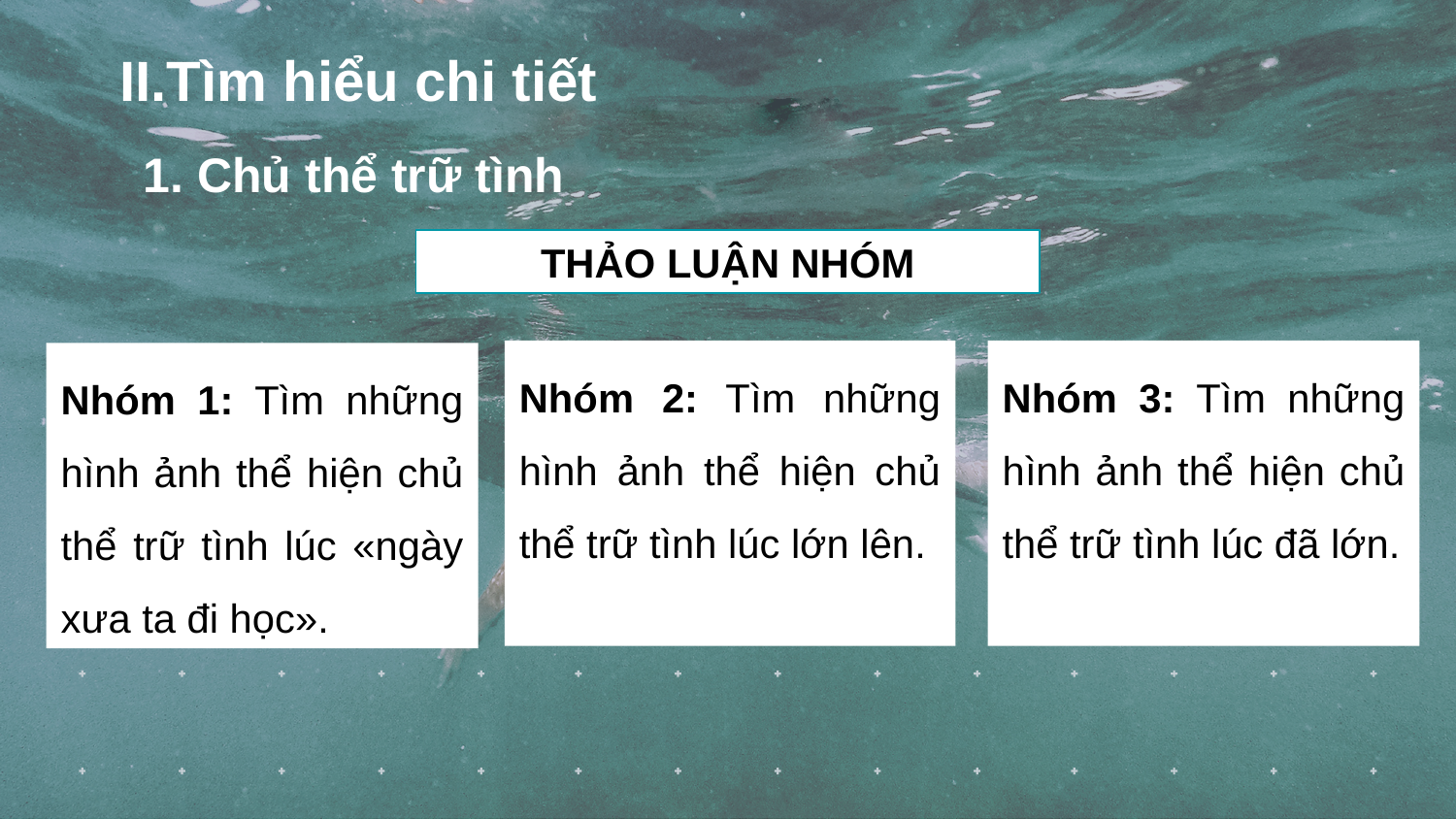

# II.Tìm hiểu chi tiết
1. Chủ thể trữ tình
THẢO LUẬN NHÓM
Nhóm 2: Tìm những hình ảnh thể hiện chủ thể trữ tình lúc lớn lên.

Nhóm 3: Tìm những hình ảnh thể hiện chủ thể trữ tình lúc đã lớn.

Nhóm 1: Tìm những hình ảnh thể hiện chủ thể trữ tình lúc «ngày xưa ta đi học».